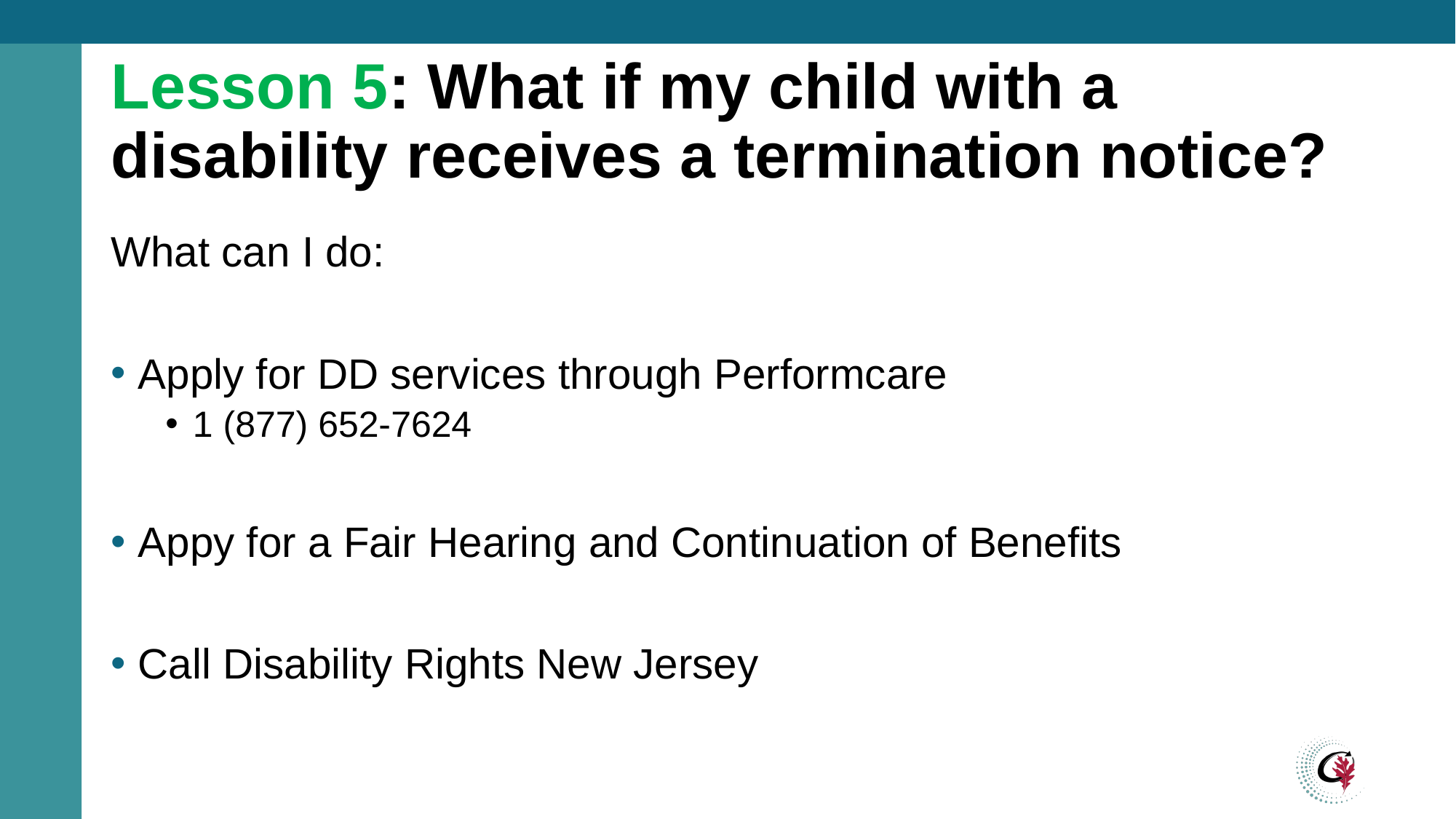

# Lesson 5: What if my child with a disability receives a termination notice?
What can I do:

Apply for DD services through Performcare
1 (877) 652-7624

Appy for a Fair Hearing and Continuation of Benefits

Call Disability Rights New Jersey